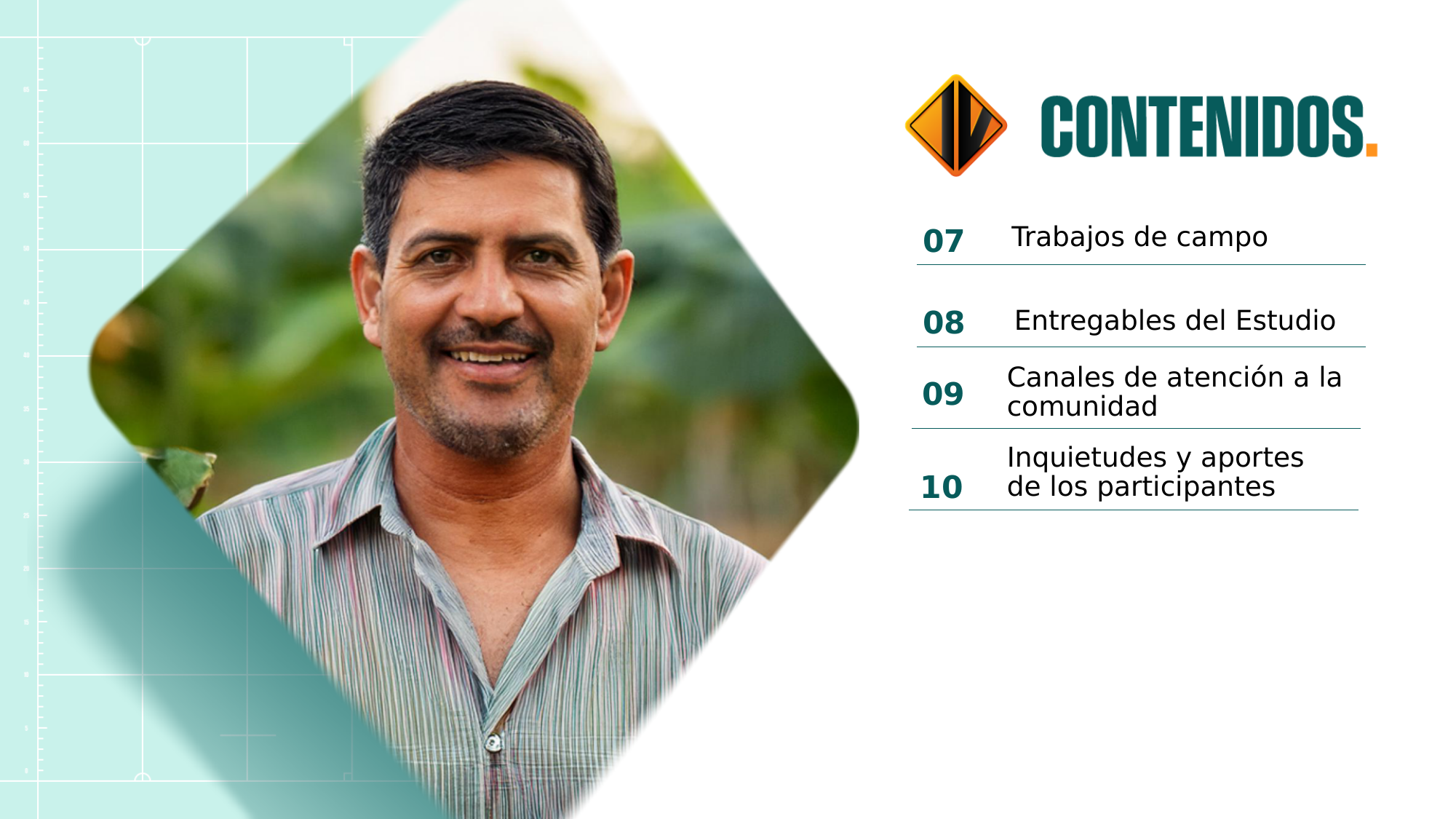

Trabajos de campo
07
Entregables del Estudio
08
Canales de atención a la comunidad
09
Inquietudes y aportes de los participantes
10